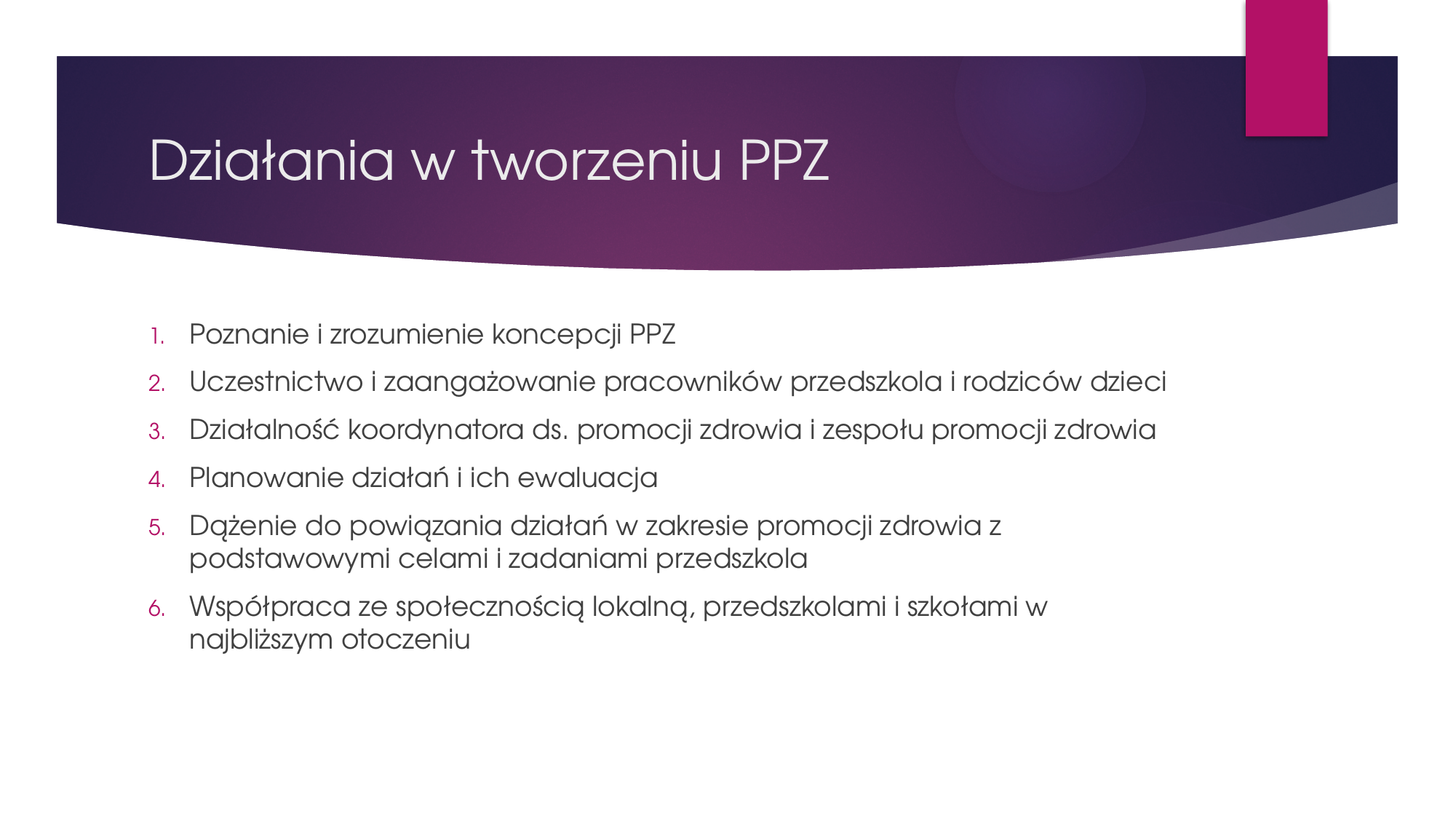

# Działania w tworzeniu PPZ
Poznanie i zrozumienie koncepcji PPZ
Uczestnictwo i zaangażowanie pracowników przedszkola i rodziców dzieci
Działalność koordynatora ds. promocji zdrowia i zespołu promocji zdrowia
Planowanie działań i ich ewaluacja
Dążenie do powiązania działań w zakresie promocji zdrowia z podstawowymi celami i zadaniami przedszkola
Współpraca ze społecznością lokalną, przedszkolami i szkołami w najbliższym otoczeniu